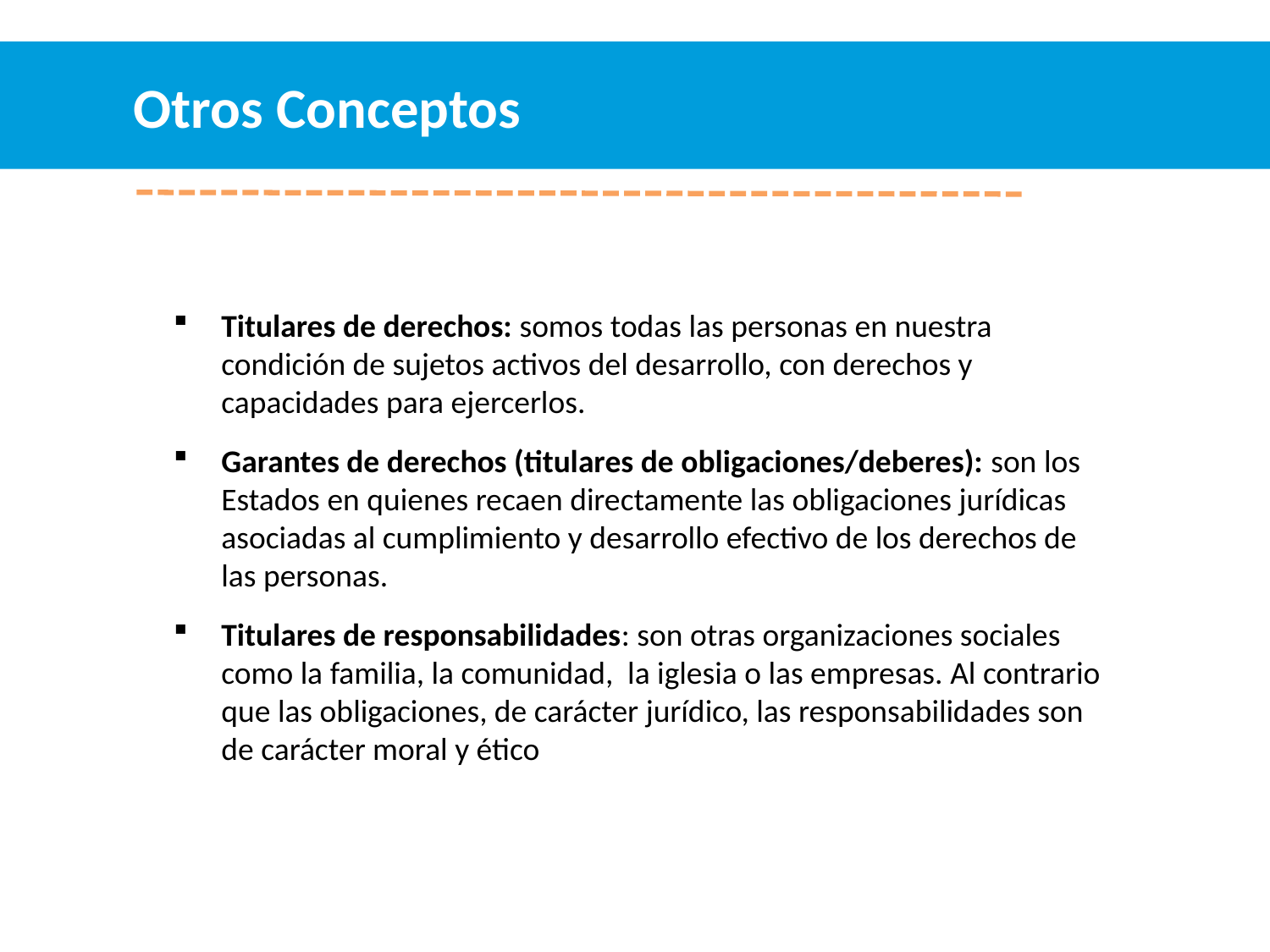

Otros Conceptos
Otros conceptos

Titulares de derechos: somos todas las personas en nuestra condición de sujetos activos del desarrollo, con derechos y capacidades para ejercerlos.
Garantes de derechos (titulares de obligaciones/deberes): son los Estados en quienes recaen directamente las obligaciones jurídicas asociadas al cumplimiento y desarrollo efectivo de los derechos de las personas.
Titulares de responsabilidades: son otras organizaciones sociales como la familia, la comunidad,  la iglesia o las empresas. Al contrario que las obligaciones, de carácter jurídico, las responsabilidades son de carácter moral y ético